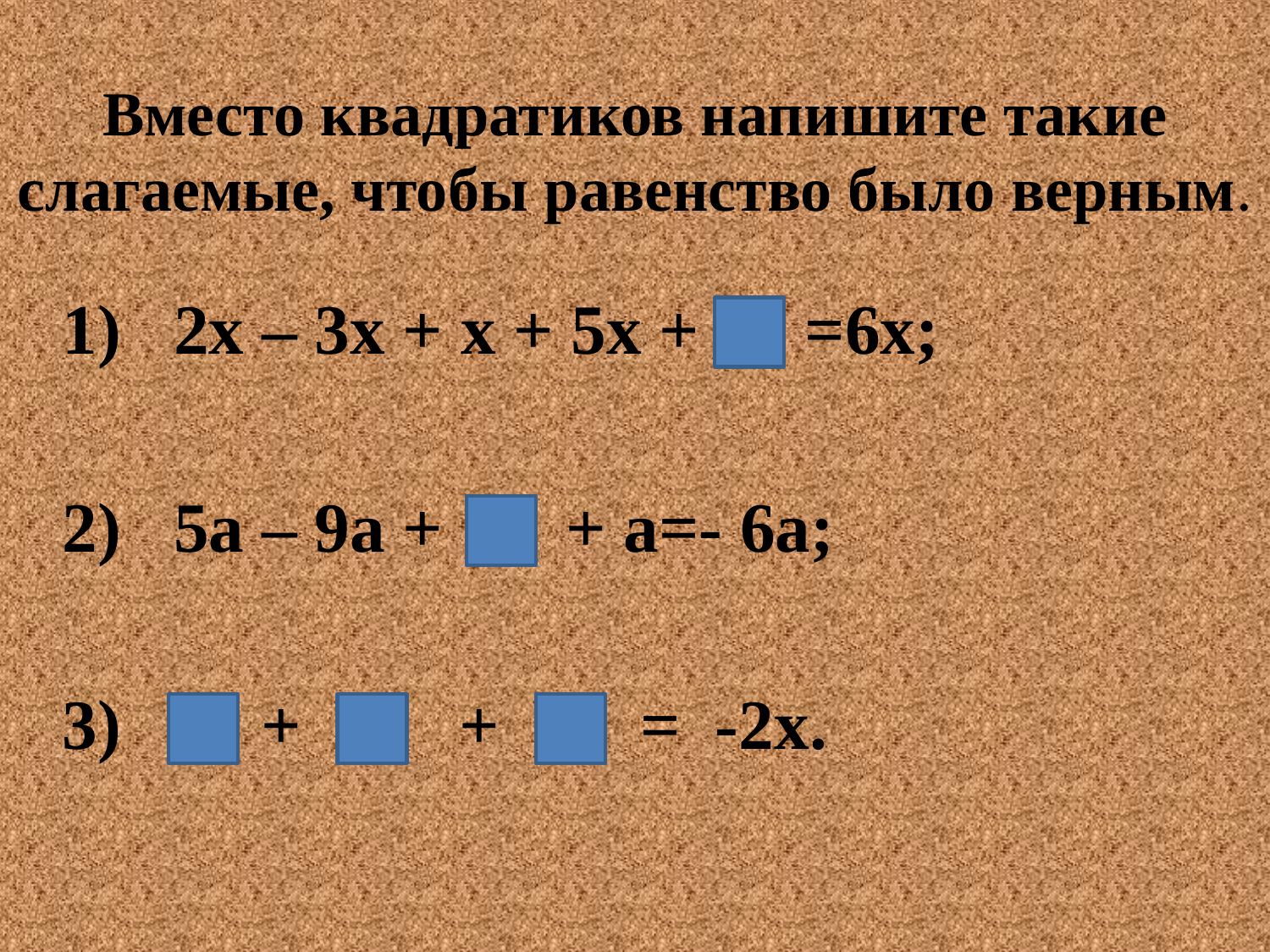

# Вместо квадратиков напишите такие слагаемые, чтобы равенство было верным.
1)   2х – 3х + х + 5х +      =6х;

2)   5а – 9а +       + а=- 6а;

3)        +         +        =  -2х.